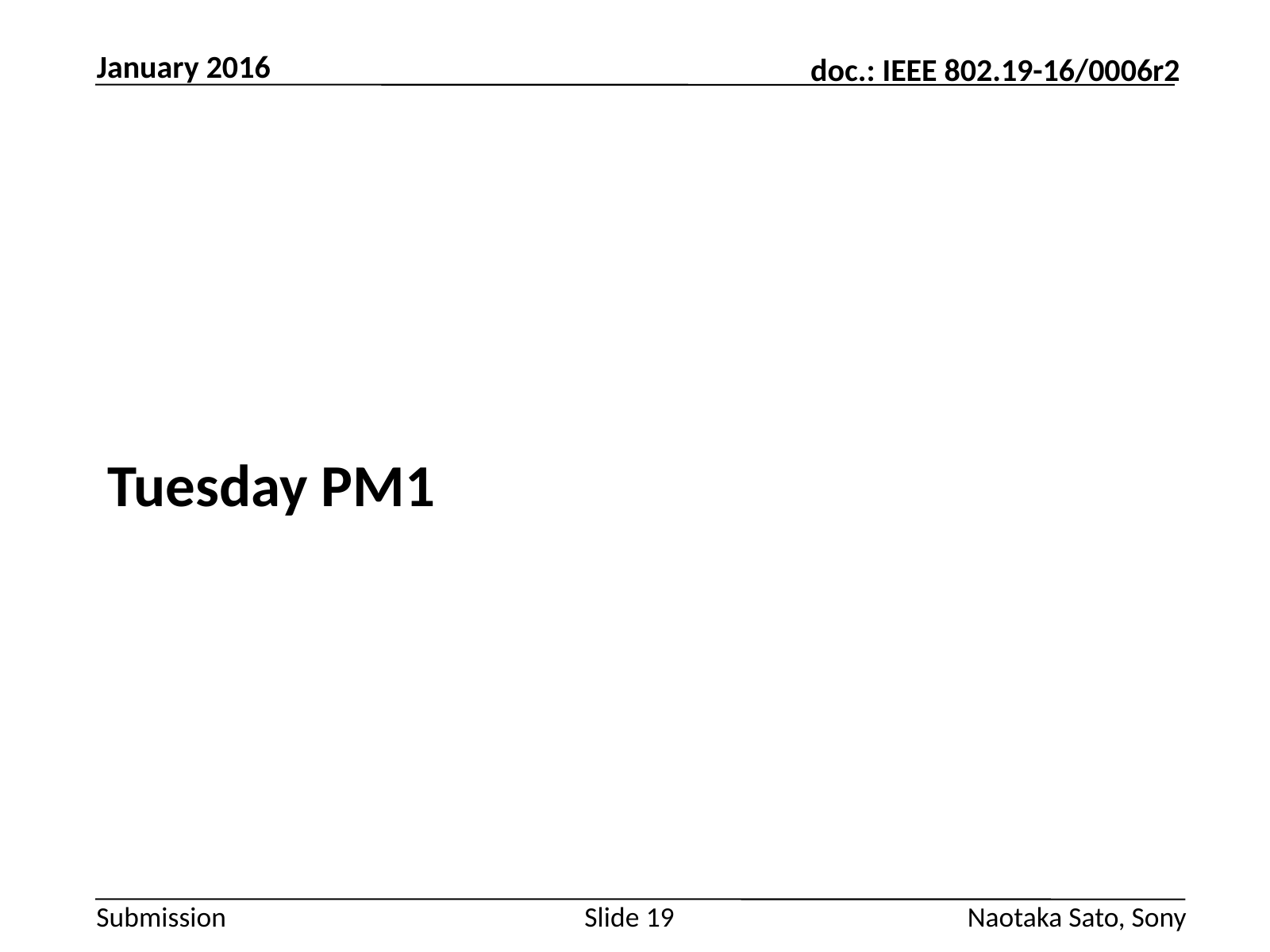

January 2016
#

Tuesday PM1
Slide 19
Naotaka Sato, Sony